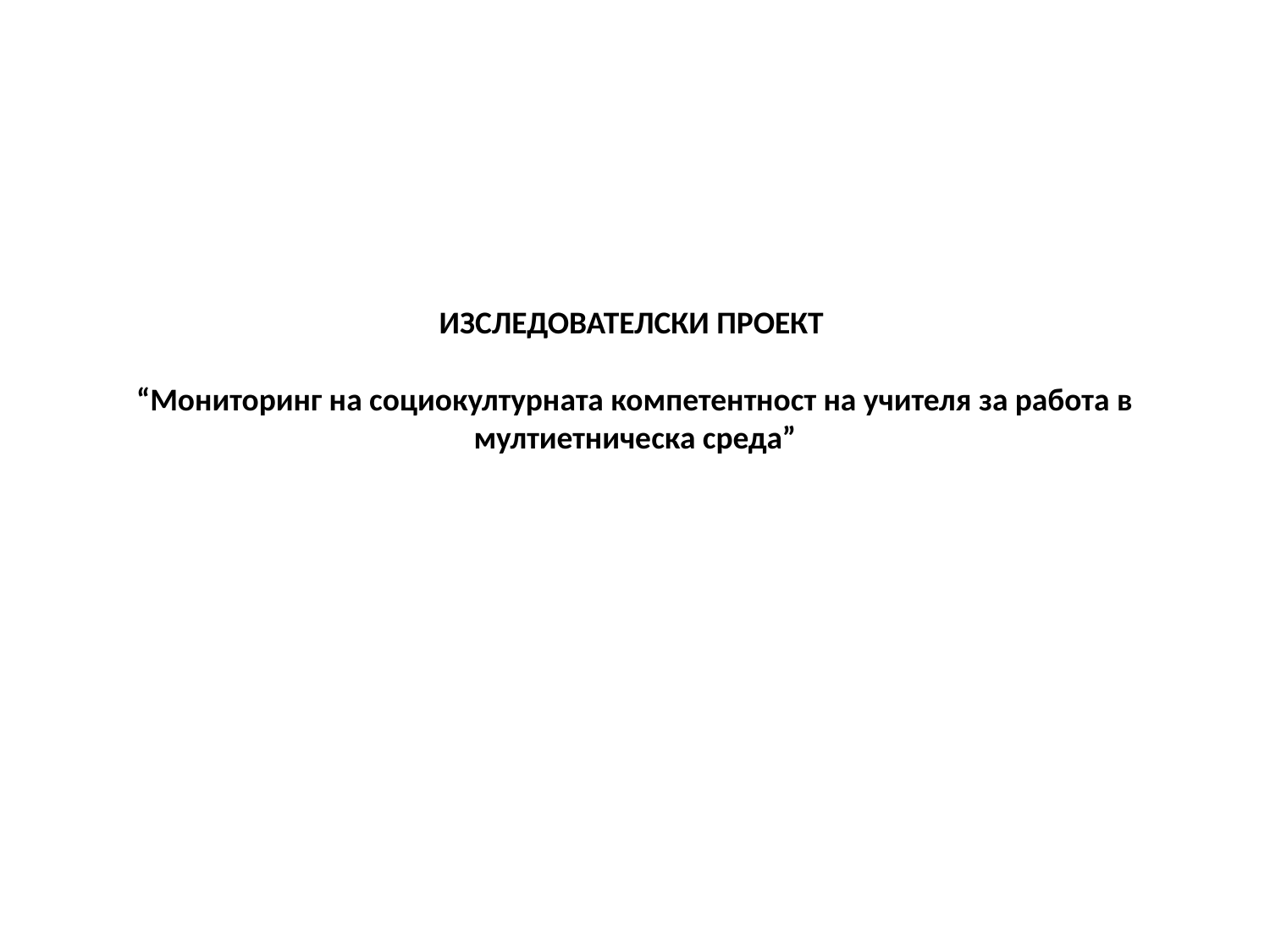

# ИЗСЛЕДОВАТЕЛСКИ ПРОЕКТ “Мониторинг на социокултурната компетентност на учителя за работа в мултиетническа среда”